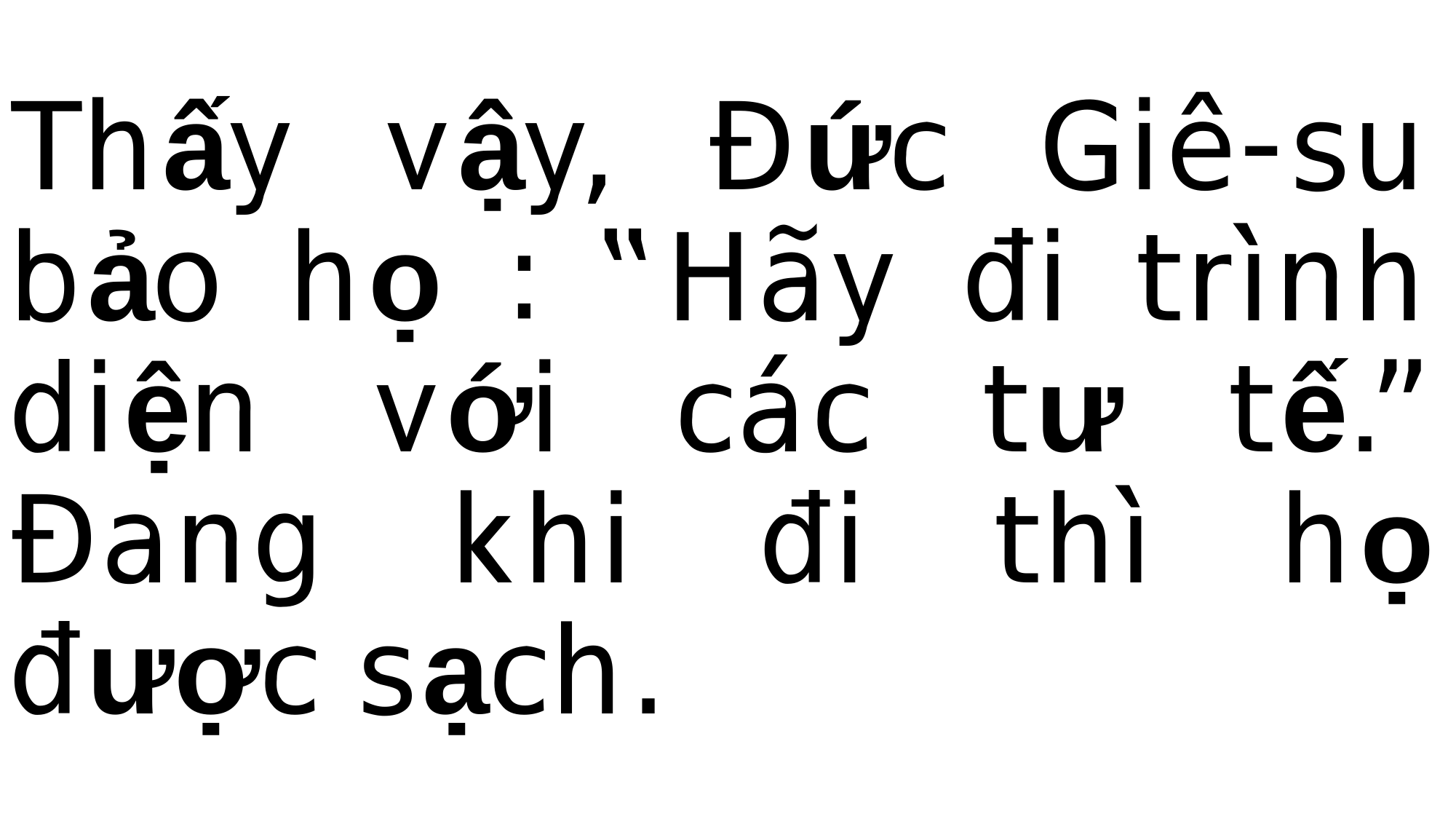

# Thấy vậy, Đức Giê-su bảo họ : “Hãy đi trình diện với các tư tế.” Đang khi đi thì họ được sạch.